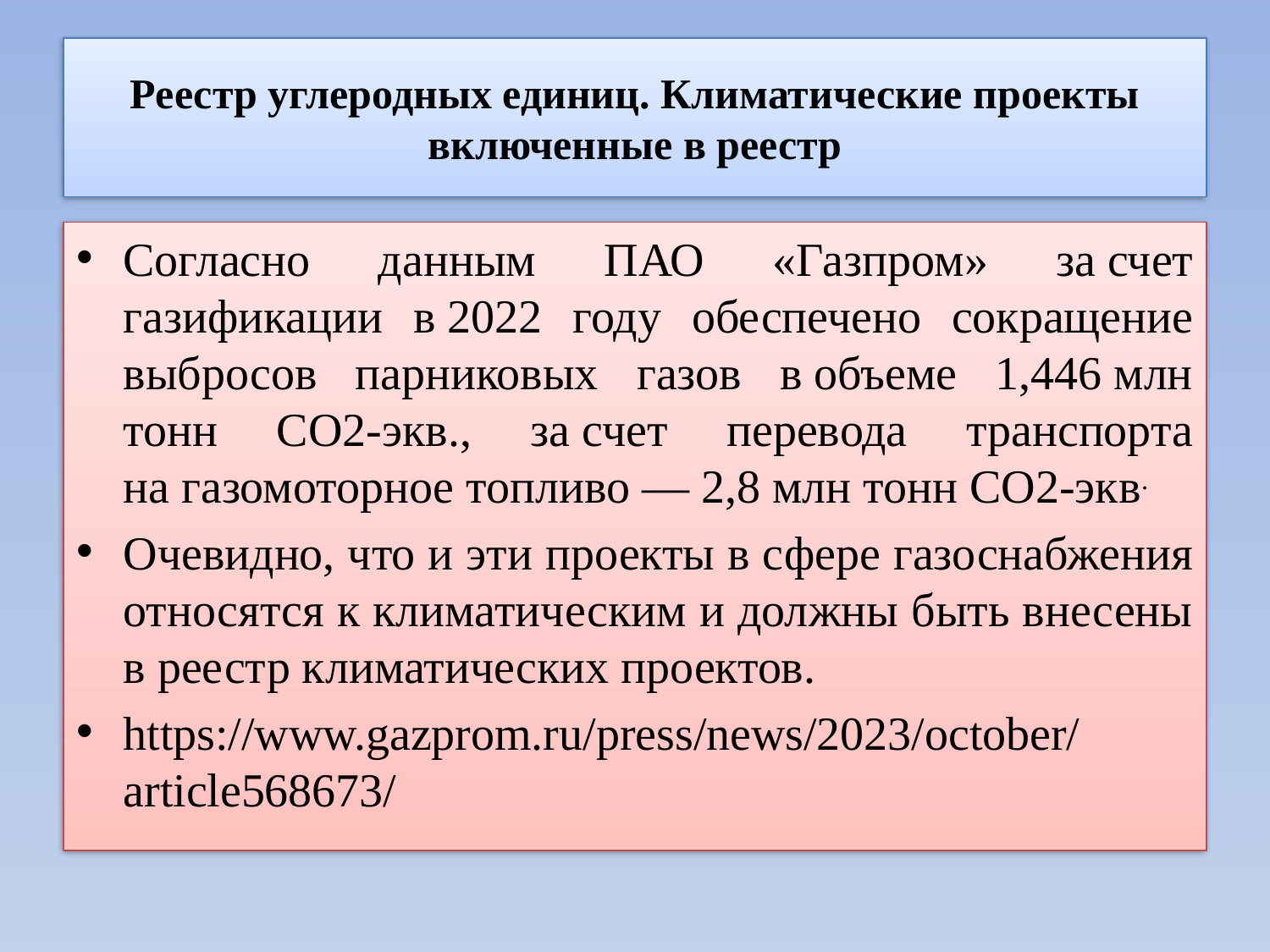

# Реестр углеродных единиц. Климатические проекты включенные в реестр
Согласно данным ПАО «Газпром» за счет газификации в 2022 году обеспечено сокращение выбросов парниковых газов в объеме 1,446 млн тонн СО2-экв., за счет перевода транспорта на газомоторное топливо — 2,8 млн тонн СО2-экв.
Очевидно, что и эти проекты в сфере газоснабжения относятся к климатическим и должны быть внесены в реестр климатических проектов.
https://www.gazprom.ru/press/news/2023/october/article568673/